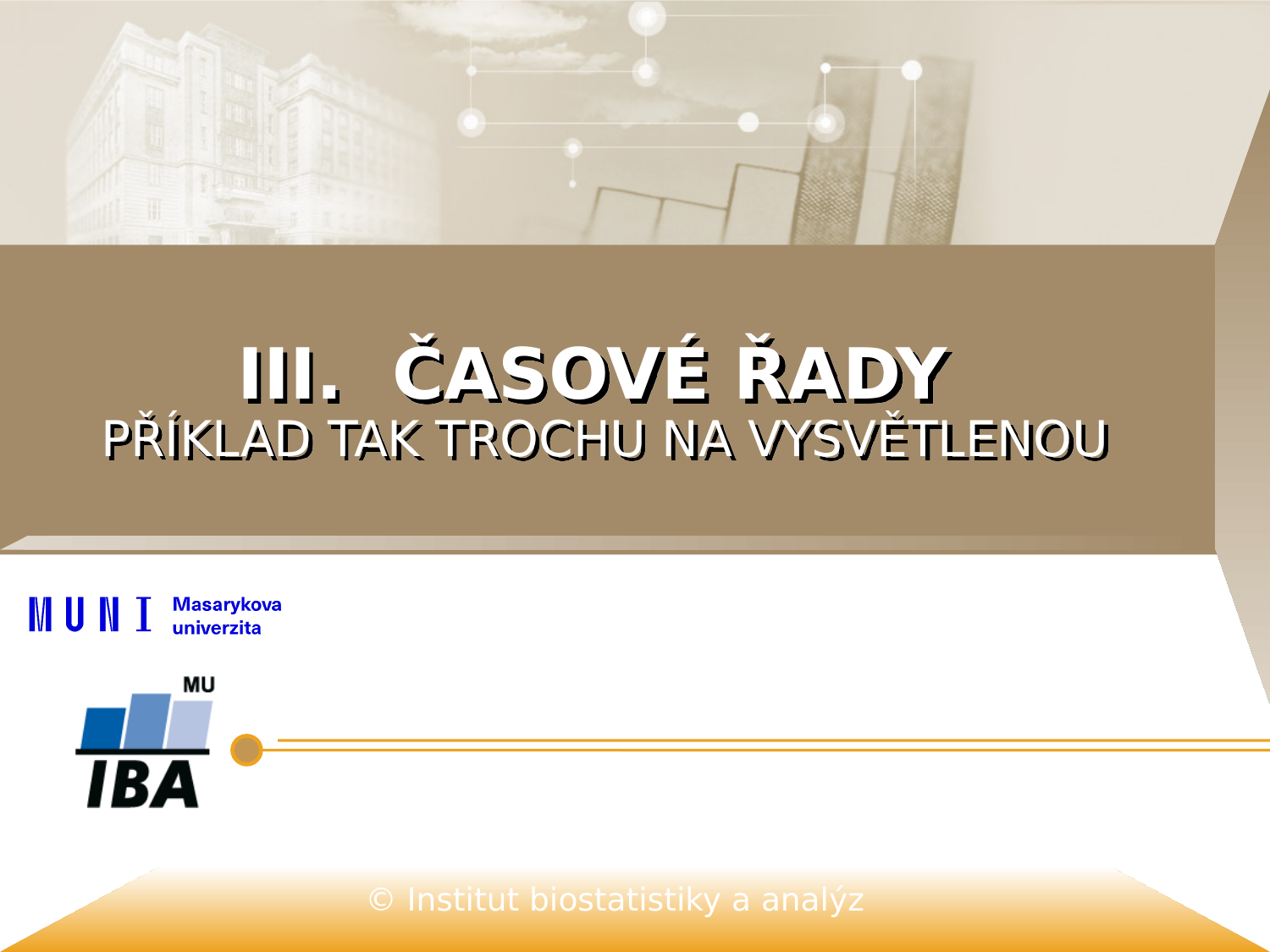

# III.  ČASOVÉ ŘADY PŘÍKLAD TAK TROCHU NA VYSVĚTLENOU